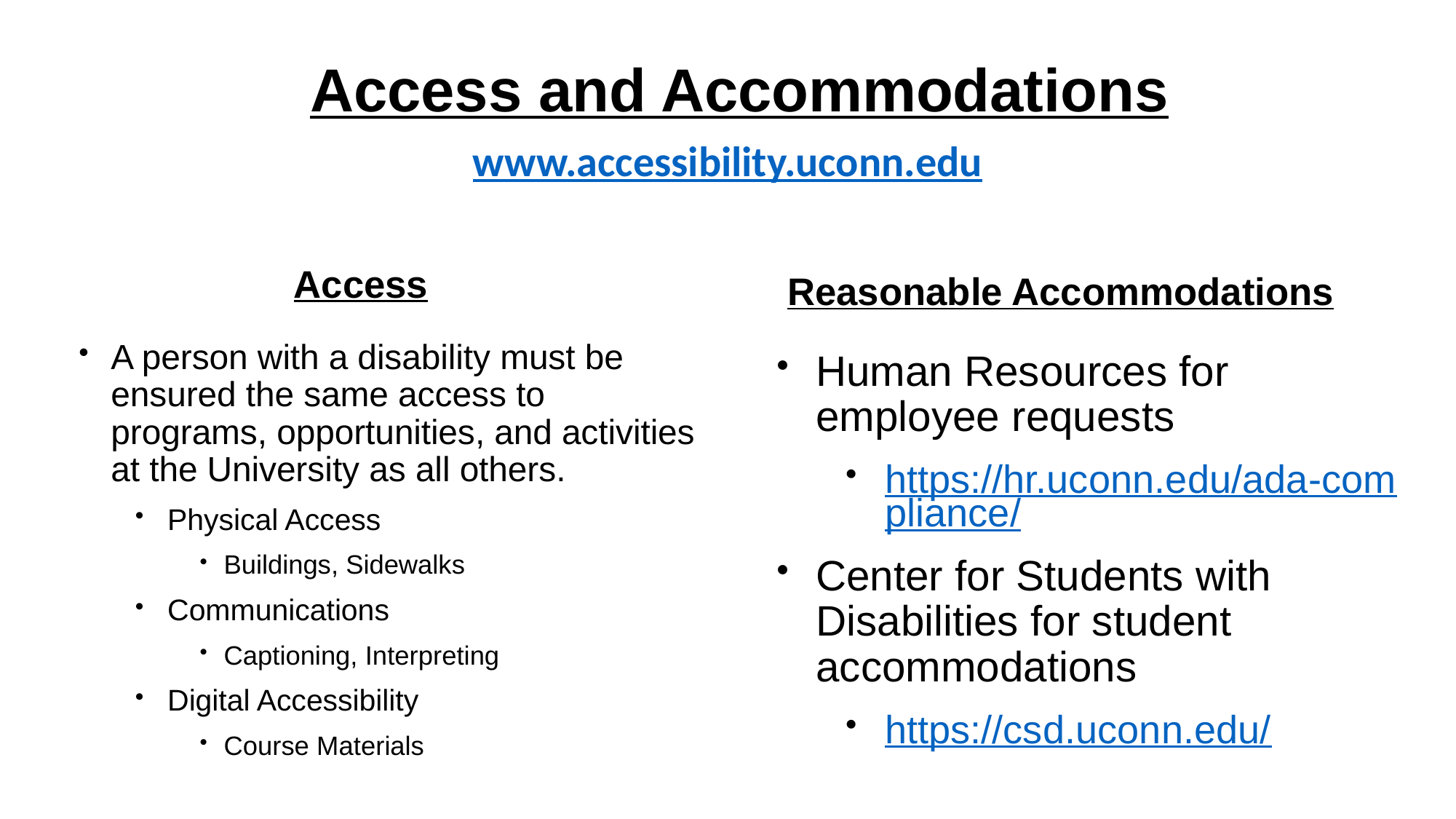

# Access and Accommodations
www.accessibility.uconn.edu

Access
Reasonable Accommodations
A person with a disability must be ensured the same access to programs, opportunities, and activities at the University as all others.
Physical Access
Buildings, Sidewalks
Communications
Captioning, Interpreting
Digital Accessibility
Course Materials

Human Resources for employee requests
https://hr.uconn.edu/ada-compliance/
Center for Students with Disabilities for student accommodations
https://csd.uconn.edu/